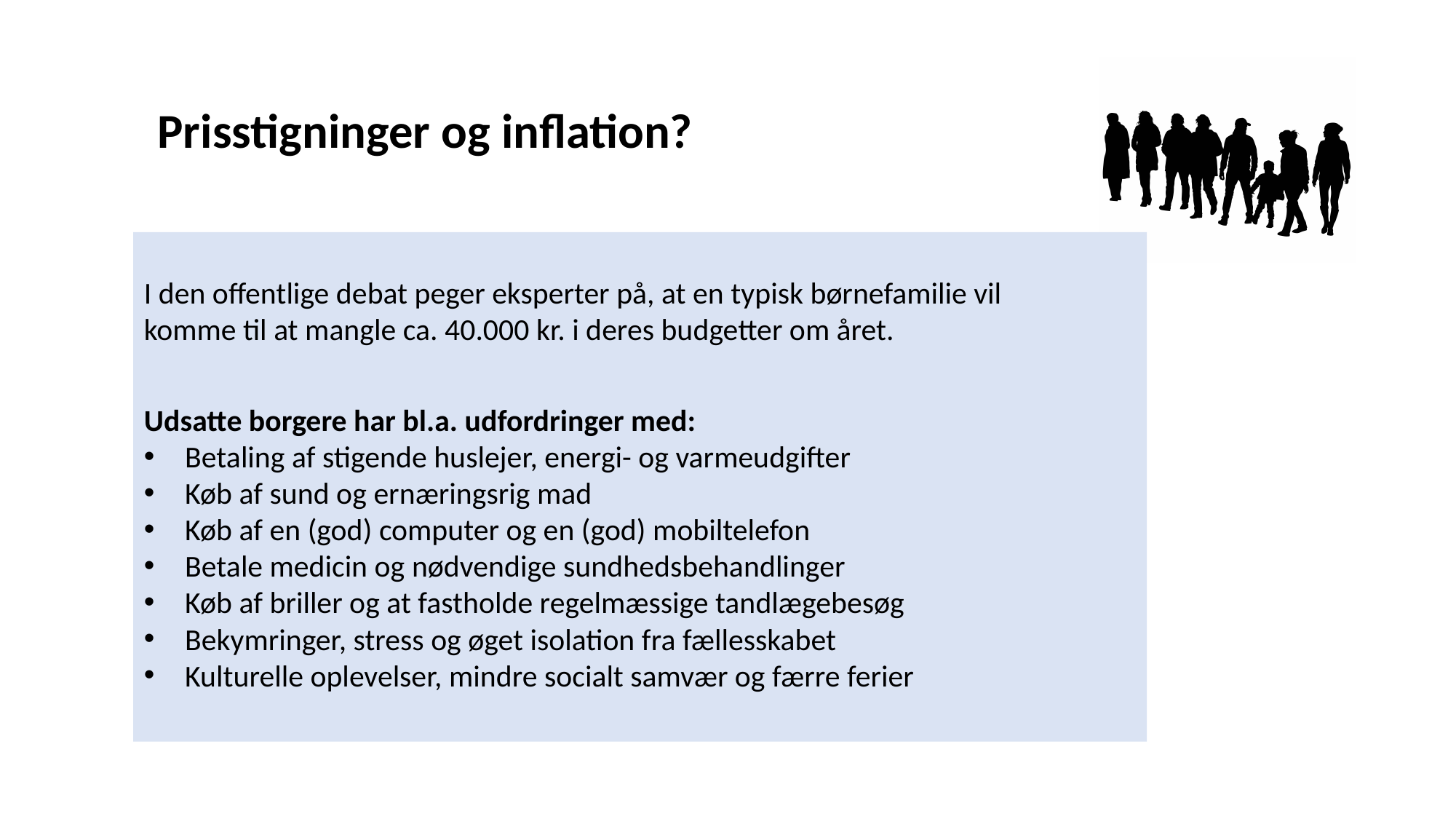

BØRN MED SÆRLIGE BEHOV I GENTOFTE?
Prisstigninger og inflation?

I den offentlige debat peger eksperter på, at en typisk børnefamilie vil
komme til at mangle ca. 40.000 kr. i deres budgetter om året.

Udsatte borgere har bl.a. udfordringer med:
Betaling af stigende huslejer, energi- og varmeudgifter
Køb af sund og ernæringsrig mad
Køb af en (god) computer og en (god) mobiltelefon
Betale medicin og nødvendige sundhedsbehandlinger
Køb af briller og at fastholde regelmæssige tandlægebesøg
Bekymringer, stress og øget isolation fra fællesskabet
Kulturelle oplevelser, mindre socialt samvær og færre ferier